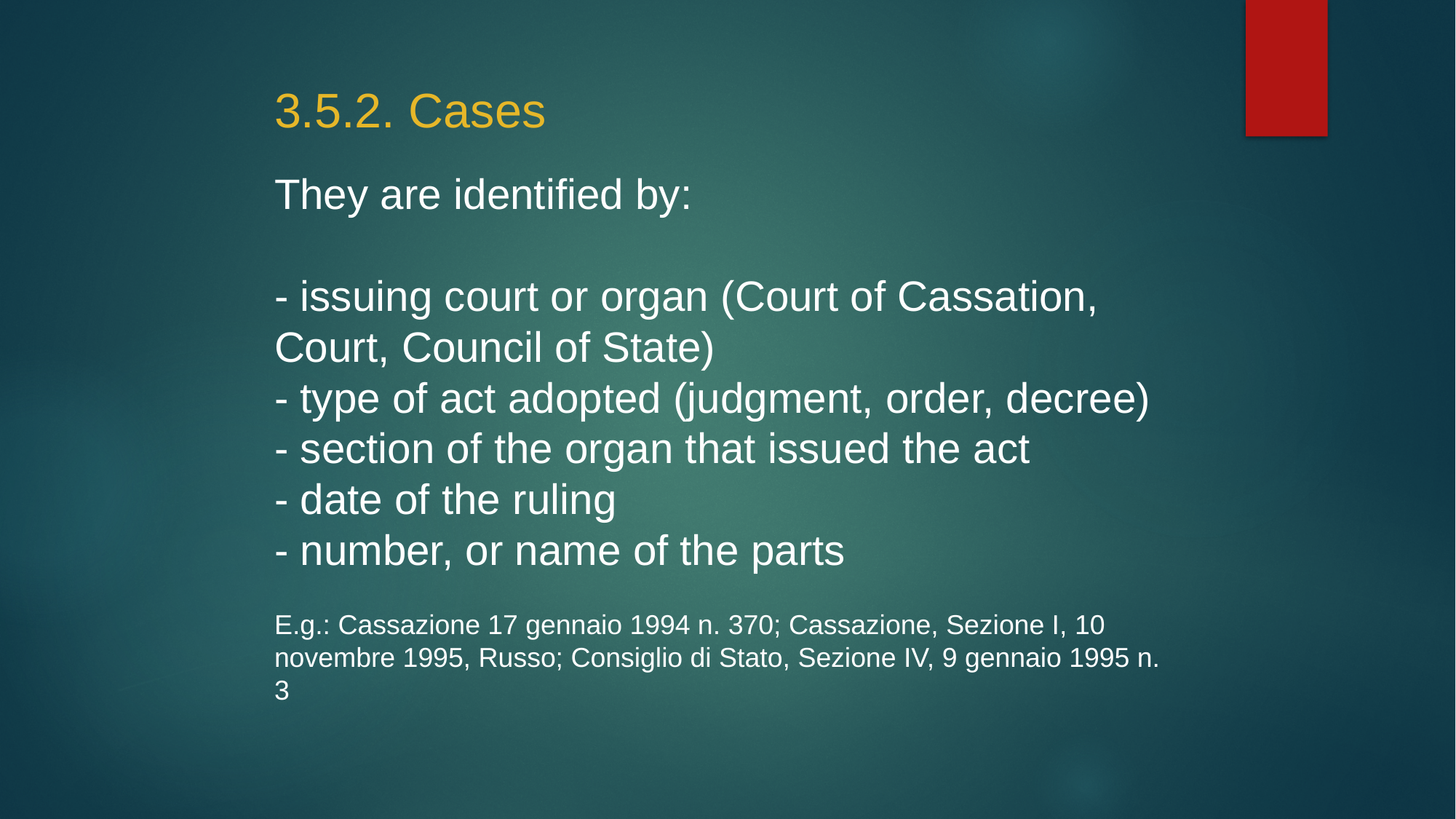

3.5.2. Cases
They are identified by:

- issuing court or organ (Court of Cassation, Court, Council of State)
- type of act adopted (judgment, order, decree)
- section of the organ that issued the act
- date of the ruling
- number, or name of the parts

E.g.: Cassazione 17 gennaio 1994 n. 370; Cassazione, Sezione I, 10 novembre 1995, Russo; Consiglio di Stato, Sezione IV, 9 gennaio 1995 n. 3